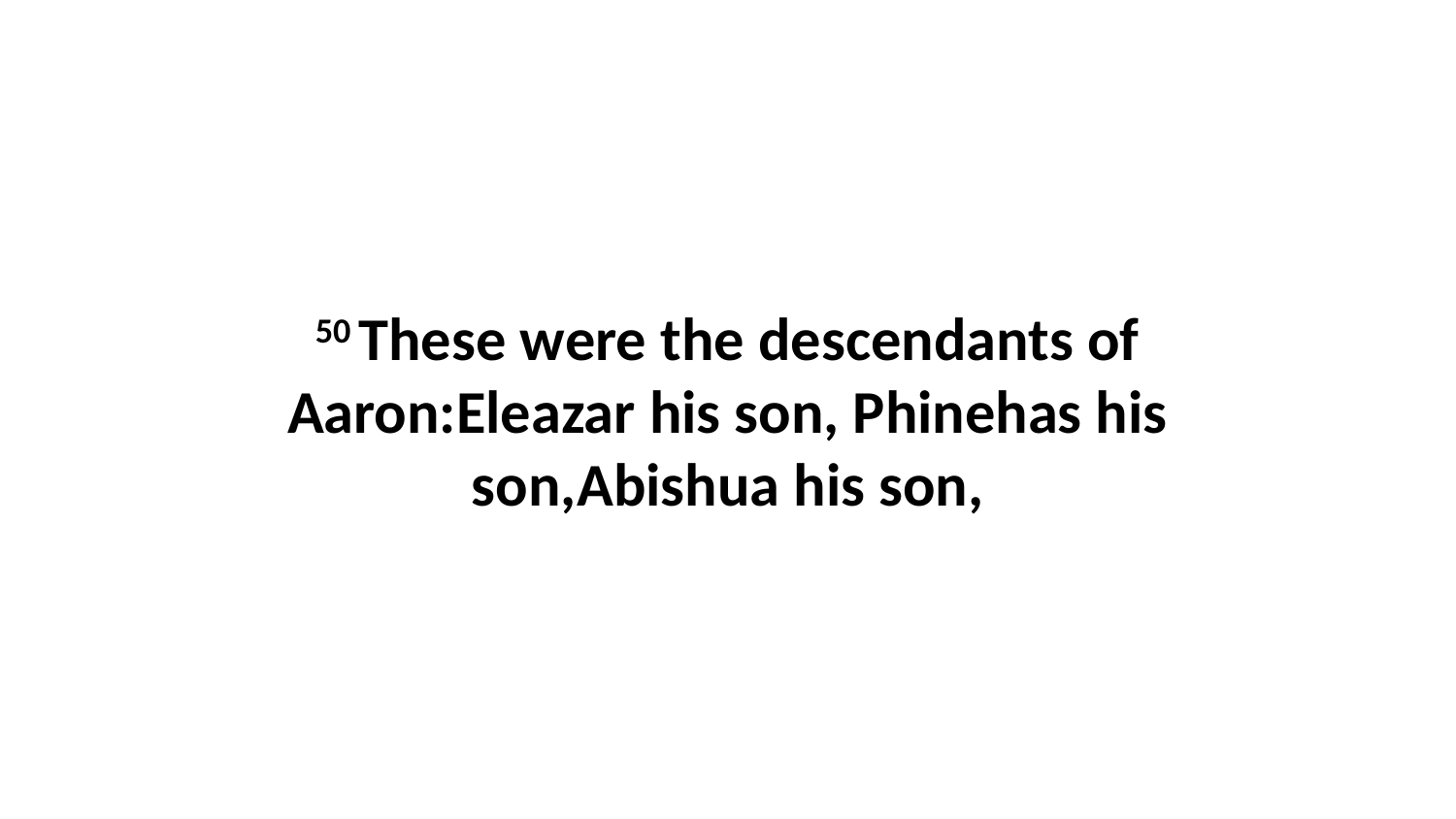

50 These were the descendants of Aaron:Eleazar his son, Phinehas his son,Abishua his son,